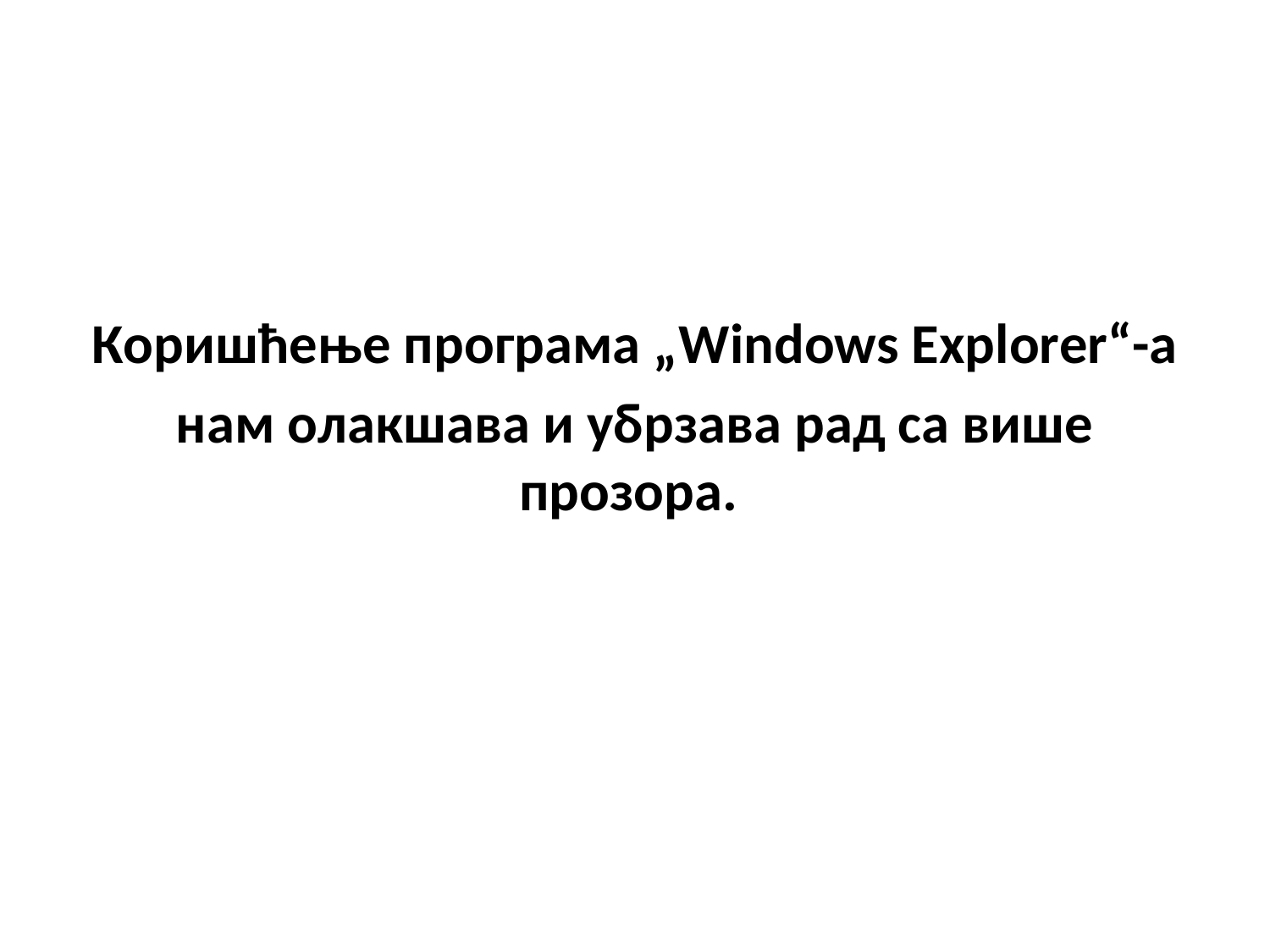

#

Коришћење програма „Windows Explorer“-а
нам олакшава и убрзава рад са више прозора.